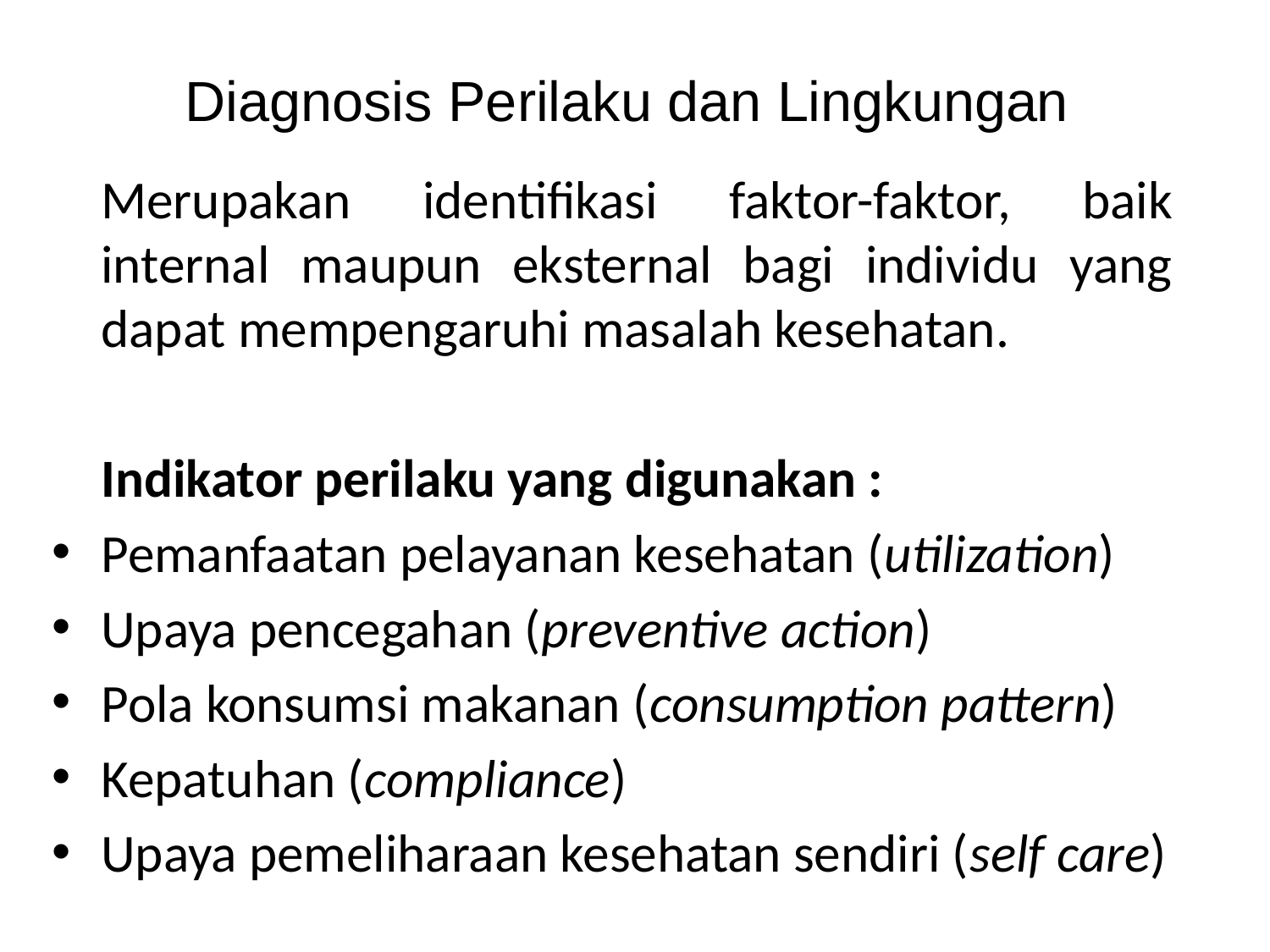

# Diagnosis Perilaku dan Lingkungan
	Merupakan identifikasi faktor-faktor, baik internal maupun eksternal bagi individu yang dapat mempengaruhi masalah kesehatan.

	Indikator perilaku yang digunakan :
Pemanfaatan pelayanan kesehatan (utilization)
Upaya pencegahan (preventive action)
Pola konsumsi makanan (consumption pattern)
Kepatuhan (compliance)
Upaya pemeliharaan kesehatan sendiri (self care)